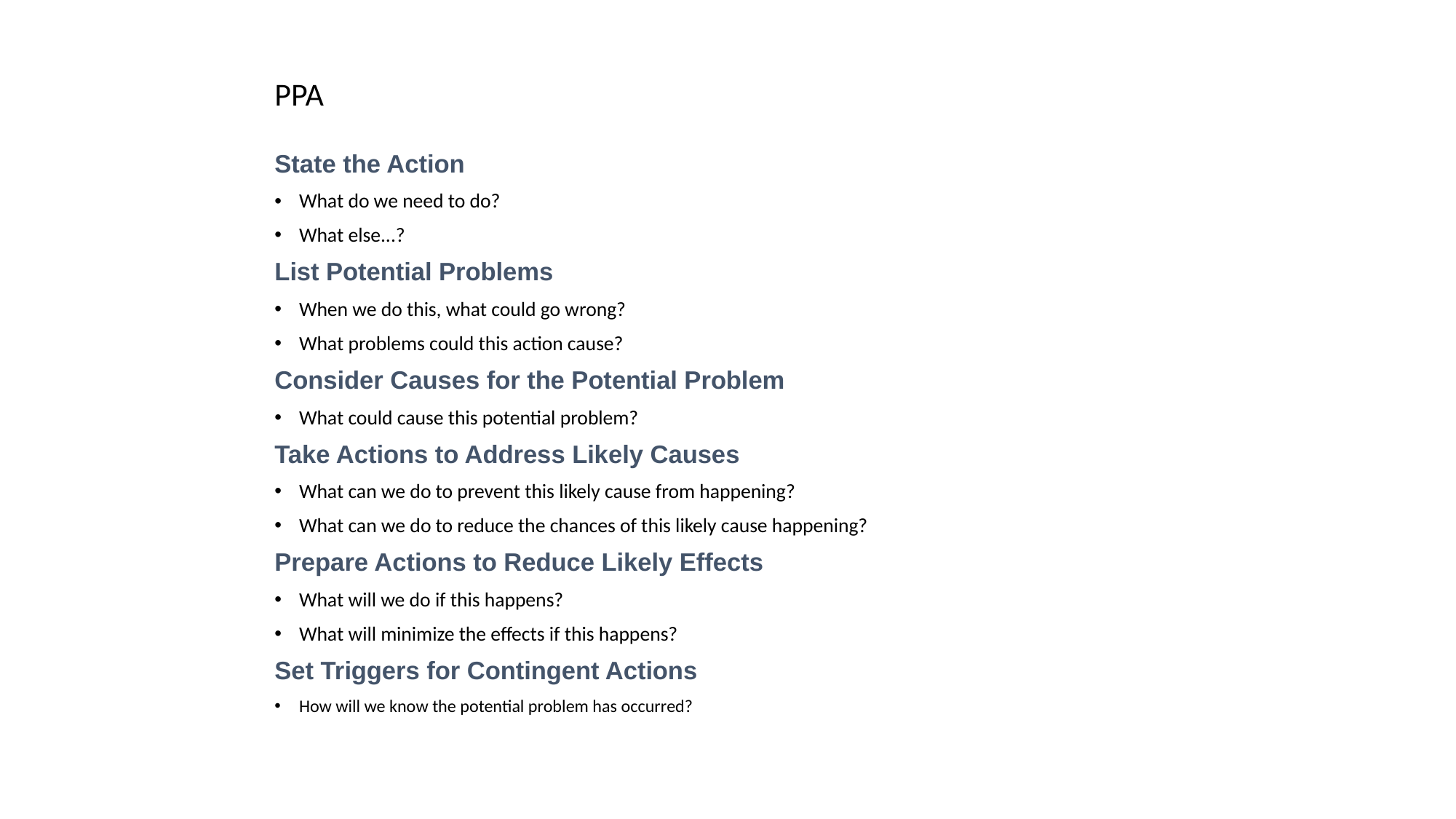

# PPA
State the Action
What do we need to do?
What else...?
List Potential Problems
When we do this, what could go wrong?
What problems could this action cause?
Consider Causes for the Potential Problem
What could cause this potential problem?
Take Actions to Address Likely Causes
What can we do to prevent this likely cause from happening?
What can we do to reduce the chances of this likely cause happening?
Prepare Actions to Reduce Likely Effects
What will we do if this happens?
What will minimize the effects if this happens?
Set Triggers for Contingent Actions
How will we know the potential problem has occurred?